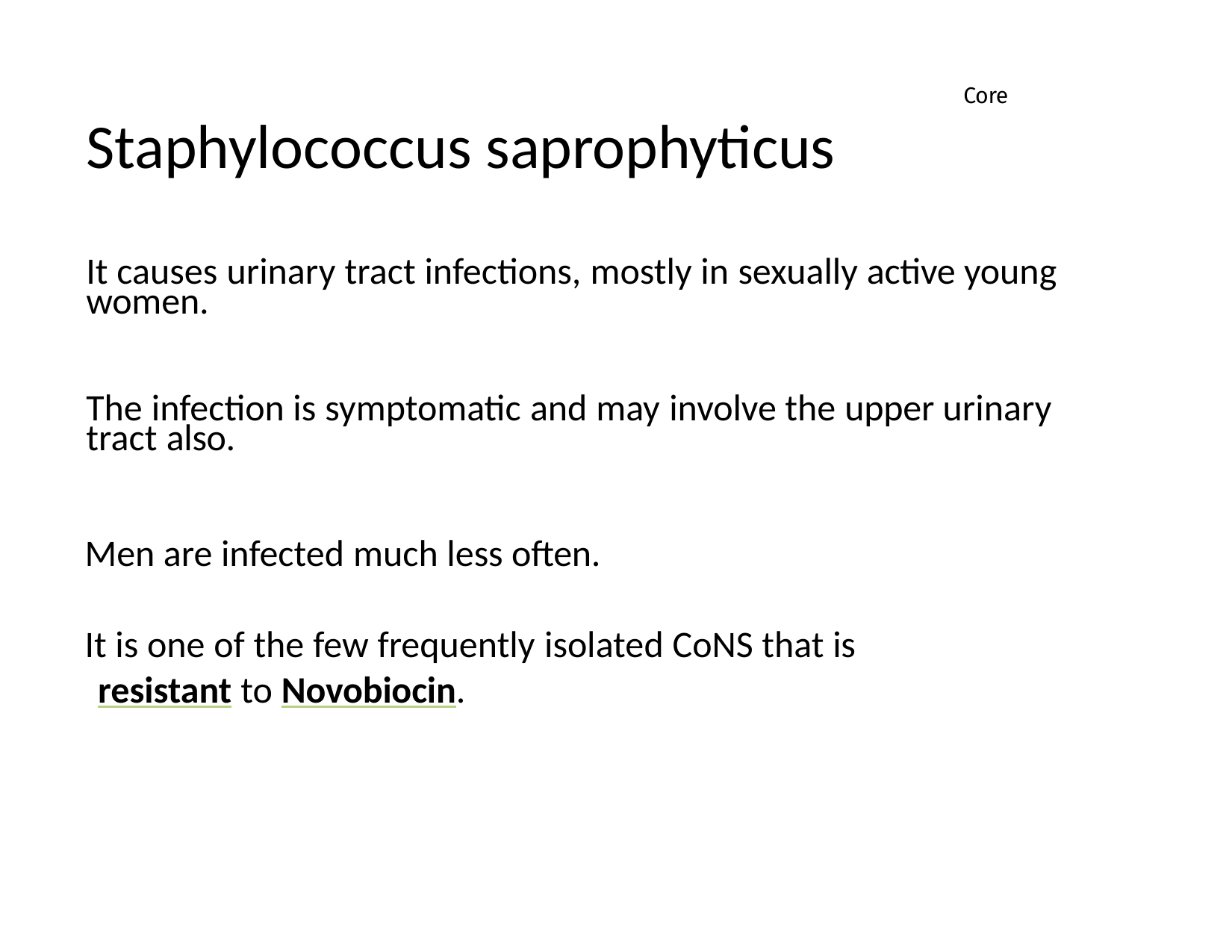

# Staphylococcus saprophyticus
Core
Pathology
It causes urinary tract infections, mostly in sexually active young women.

The infection is symptomatic and may involve the upper urinary tract also.

Men are infected much less often.

It is one of the few frequently isolated CoNS that is
resistant to Novobiocin.